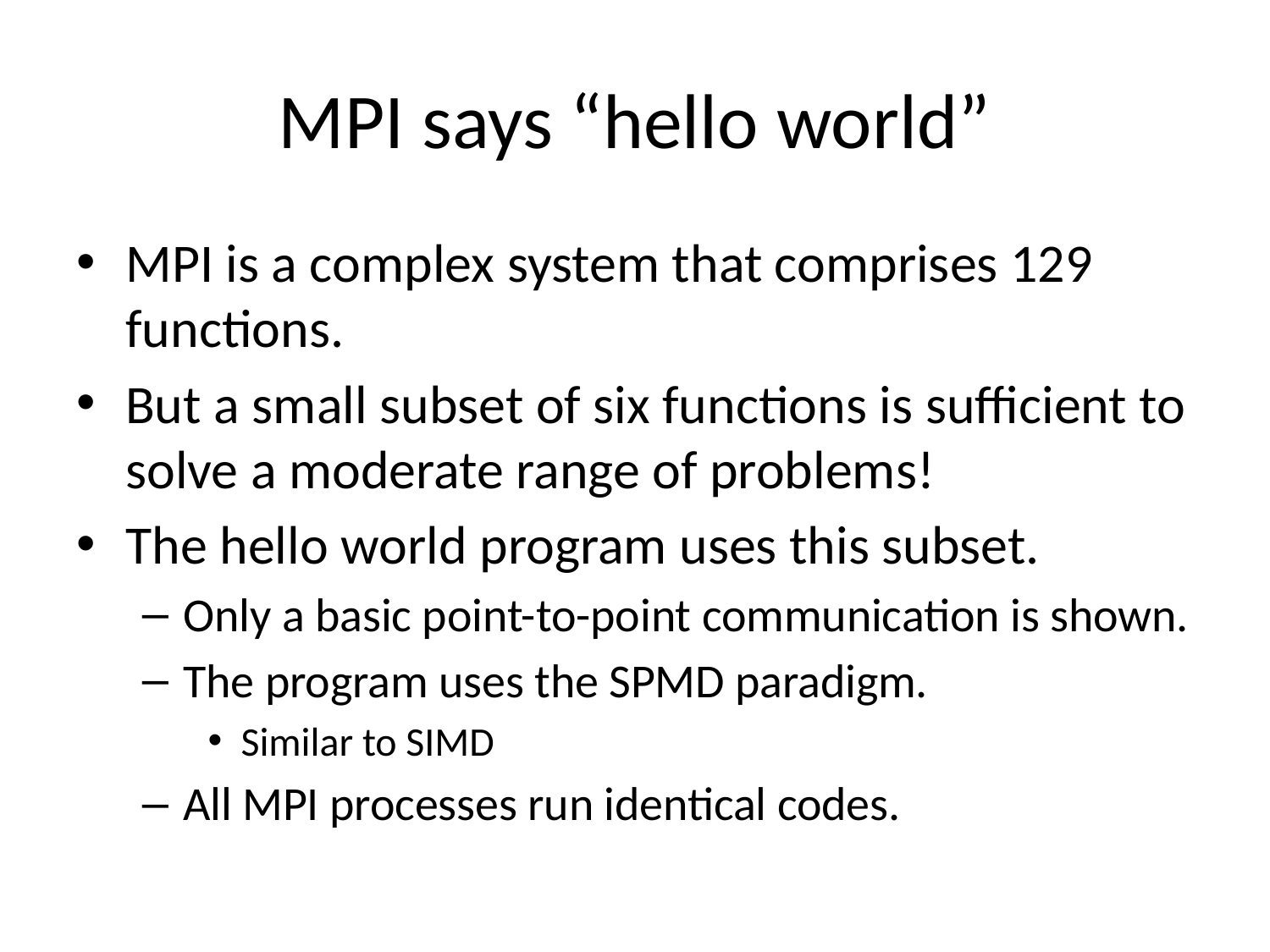

# MPI says “hello world”
MPI is a complex system that comprises 129 functions.
But a small subset of six functions is sufficient to solve a moderate range of problems!
The hello world program uses this subset.
Only a basic point-to-point communication is shown.
The program uses the SPMD paradigm.
Similar to SIMD
All MPI processes run identical codes.